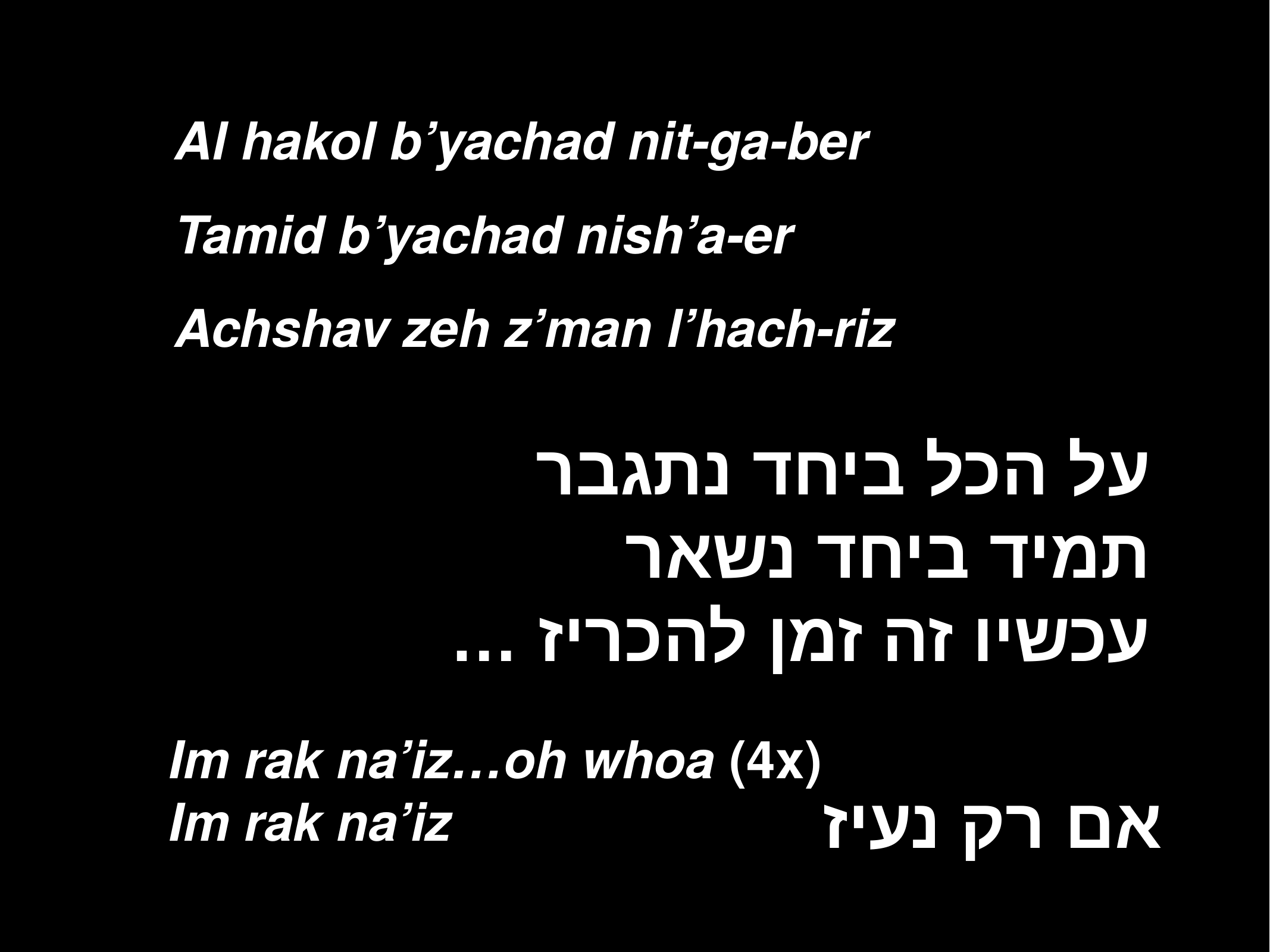

Al hakol b’yachad nit-ga-ber
Tamid b’yachad nish’a-er
Achshav zeh z’man l’hach-riz
על הכל ביחד נתגבר
תמיד ביחד נשאר
עכשיו זה זמן להכריז …
Im rak na’iz…oh whoa (4x)
Im rak na’iz
אם רק נעיז
5